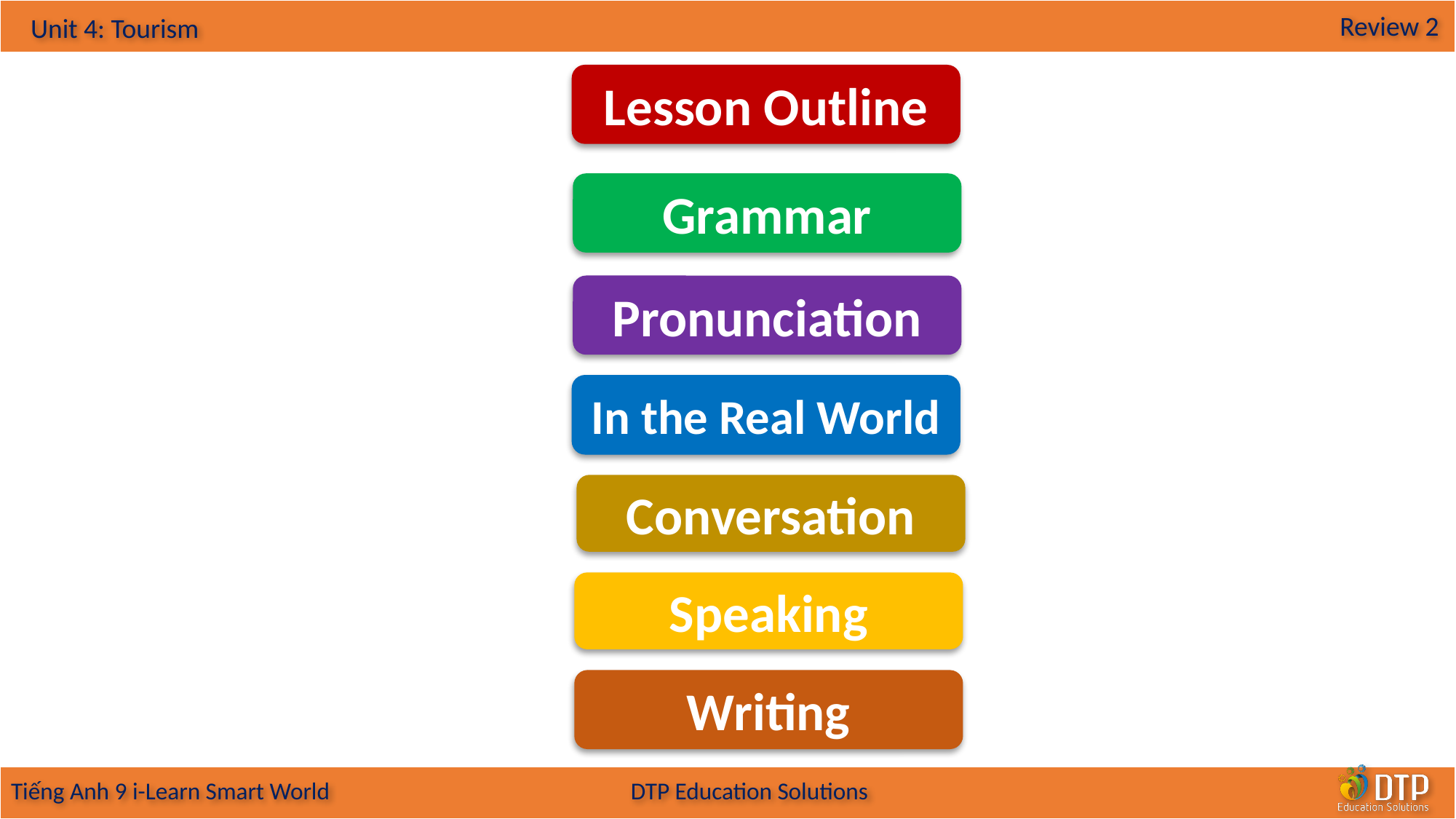

Lesson Outline
Grammar
Pronunciation
In the Real World
Conversation
Speaking
Writing